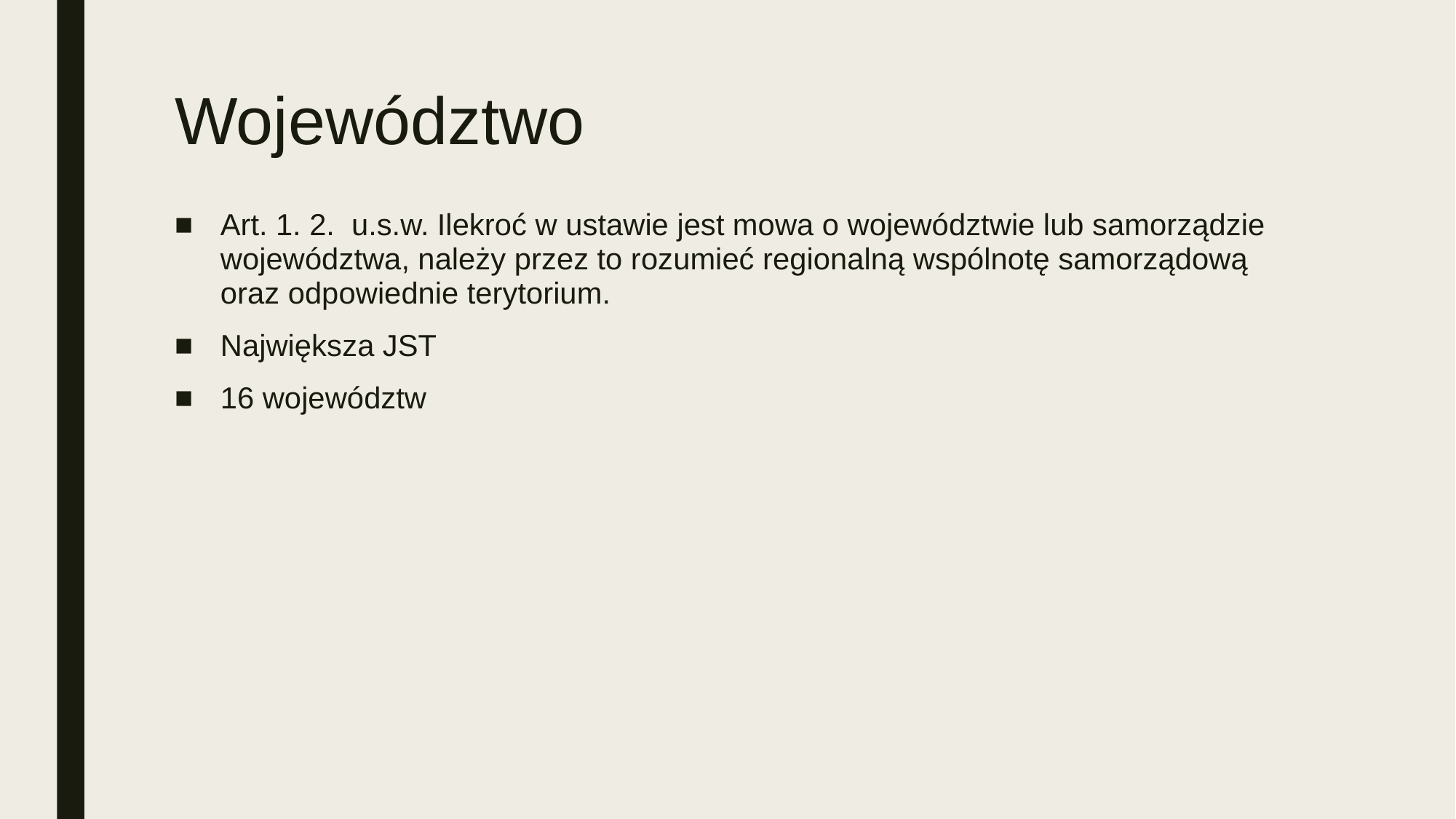

# Województwo
Art. 1. 2.  u.s.w. Ilekroć w ustawie jest mowa o województwie lub samorządzie województwa, należy przez to rozumieć regionalną wspólnotę samorządową oraz odpowiednie terytorium.
Największa JST
16 województw